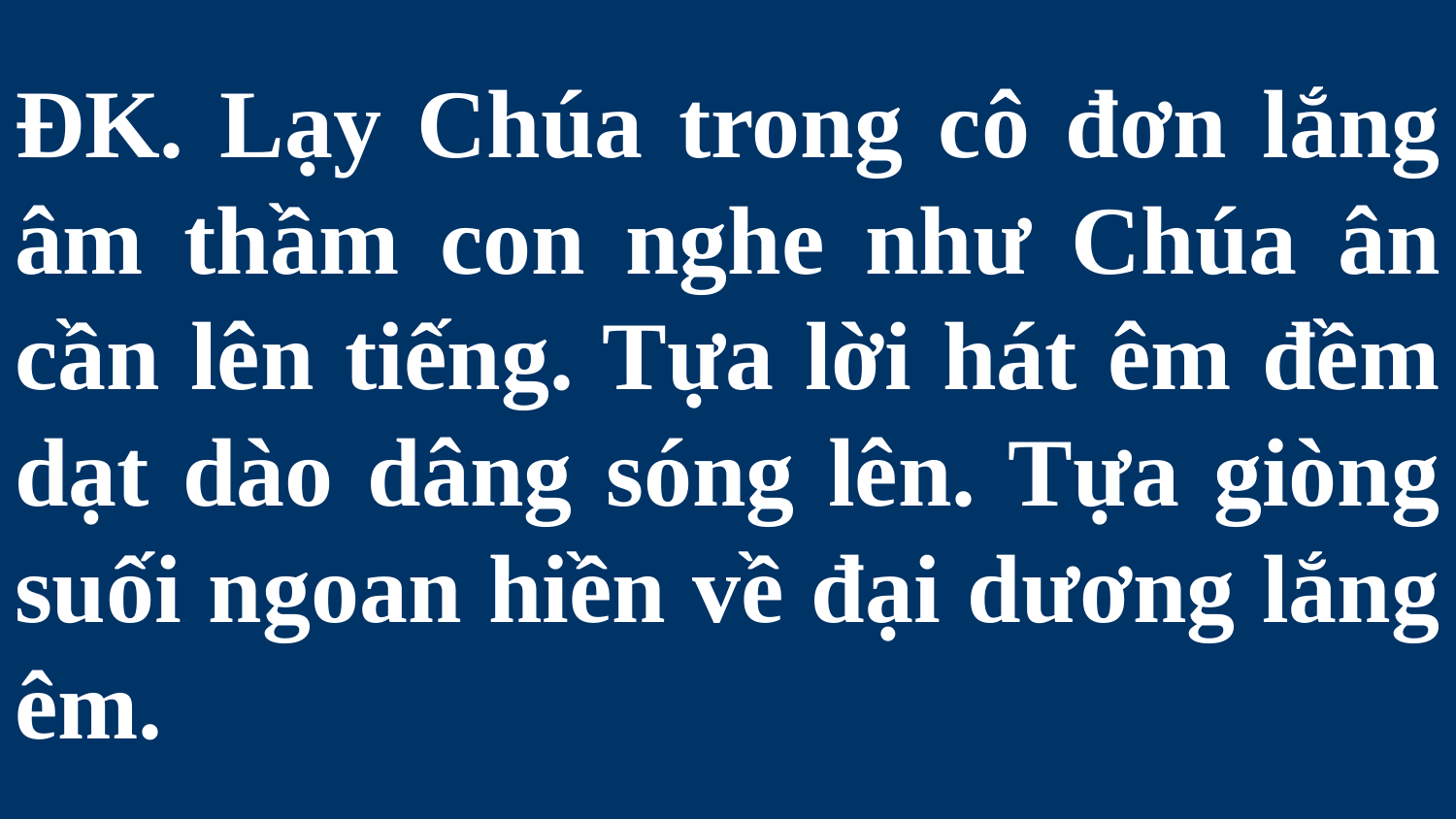

# ĐK. Lạy Chúa trong cô đơn lắng âm thầm con nghe như Chúa ân cần lên tiếng. Tựa lời hát êm đềm dạt dào dâng sóng lên. Tựa giòng suối ngoan hiền về đại dương lắng êm.